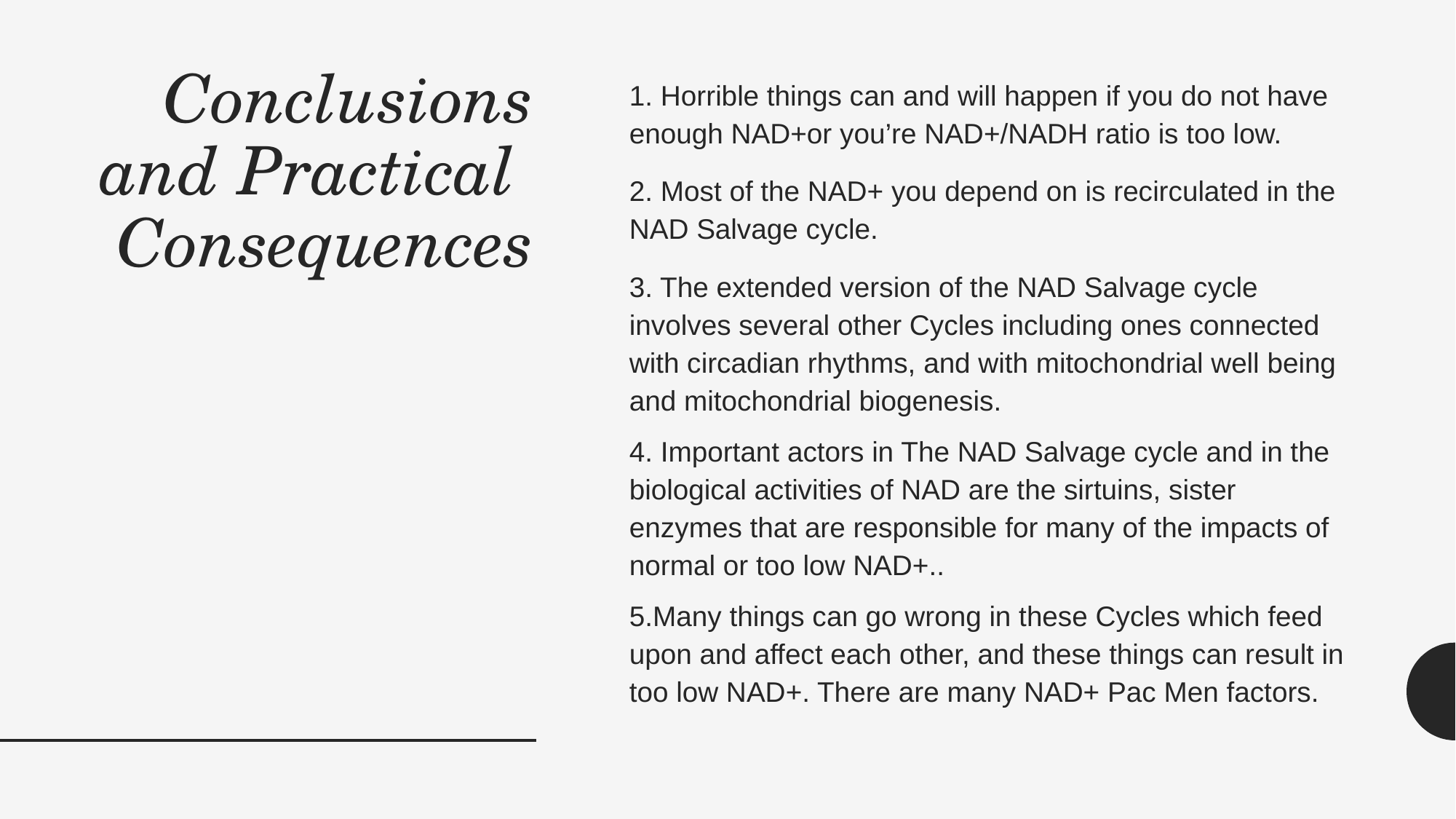

# Conclusions and Practical  Consequences
1. Horrible things can and will happen if you do not have enough NAD+or you’re NAD+/NADH ratio is too low.
2. Most of the NAD+ you depend on is recirculated in the NAD Salvage cycle.
3. The extended version of the NAD Salvage cycle involves several other Cycles including ones connected with circadian rhythms, and with mitochondrial well being and mitochondrial biogenesis.
4. Important actors in The NAD Salvage cycle and in the biological activities of NAD are the sirtuins, sister enzymes that are responsible for many of the impacts of normal or too low NAD+..
5.Many things can go wrong in these Cycles which feed upon and affect each other, and these things can result in too low NAD+. There are many NAD+ Pac Men factors.